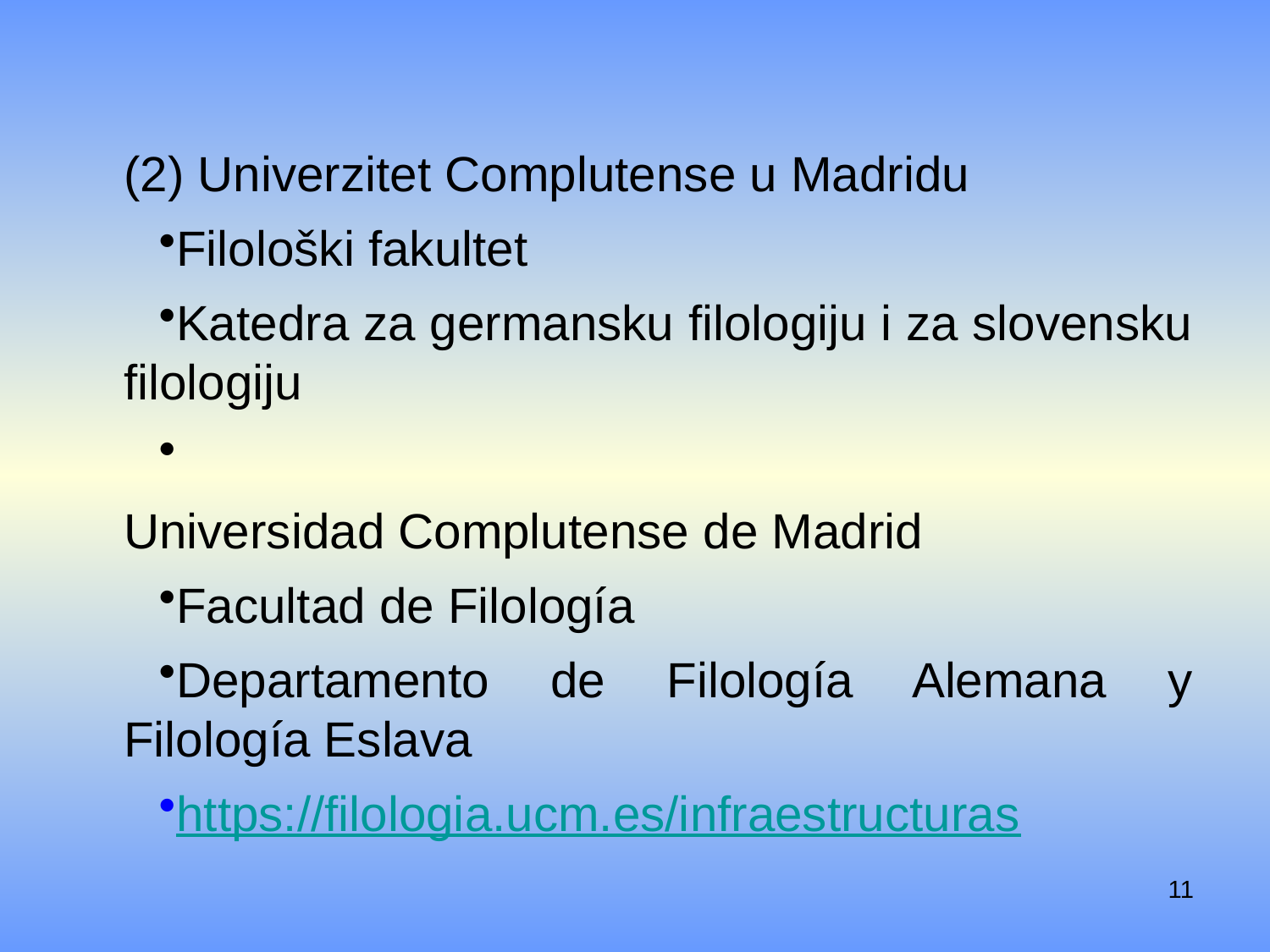

(2) Univerzitet Complutense u Madridu
Filološki fakultet
Katedra za germansku filologiju i za slovensku filologiju

Universidad Complutense de Madrid
Facultad de Filología
Departamento de Filología Alemana y Filología Eslava
https://filologia.ucm.es/infraestructuras

11